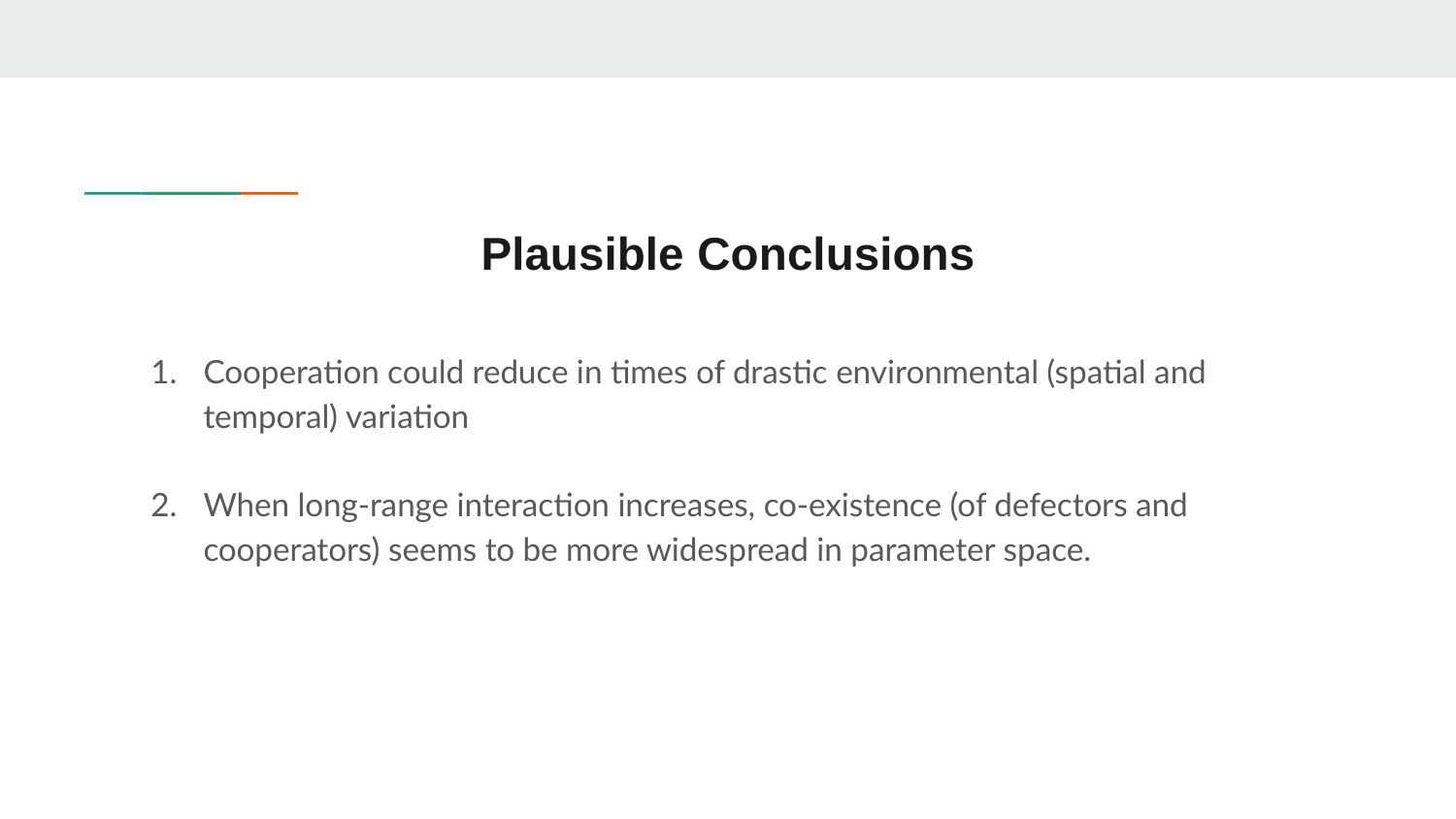

# Plausible Conclusions
Cooperation could reduce in times of drastic environmental (spatial and temporal) variation

When long-range interaction increases, co-existence (of defectors and cooperators) seems to be more widespread in parameter space.